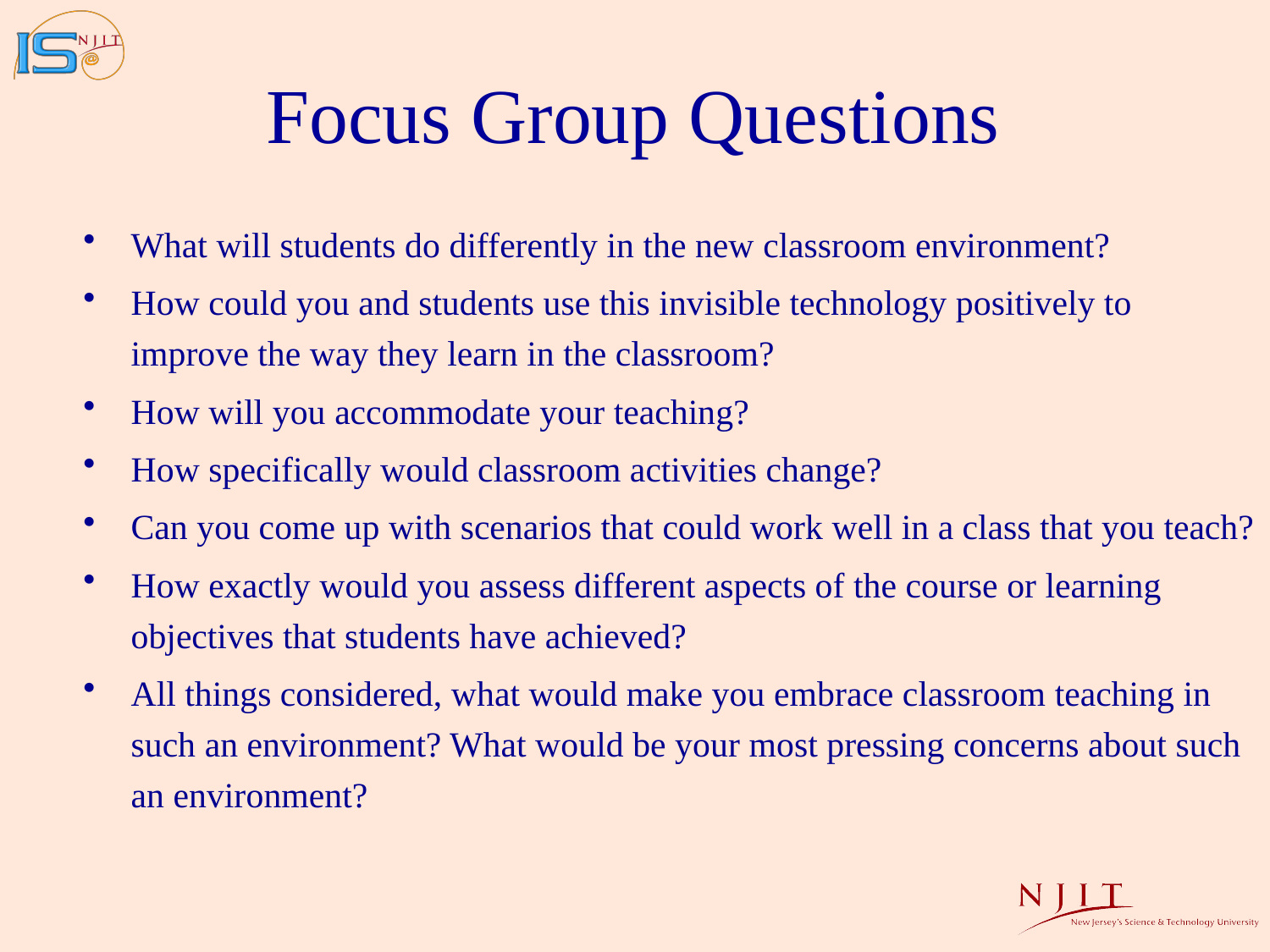

# Focus Group Questions
What will students do differently in the new classroom environment?
How could you and students use this invisible technology positively to improve the way they learn in the classroom?
How will you accommodate your teaching?
How specifically would classroom activities change?
Can you come up with scenarios that could work well in a class that you teach?
How exactly would you assess different aspects of the course or learning objectives that students have achieved?
All things considered, what would make you embrace classroom teaching in such an environment? What would be your most pressing concerns about such an environment?